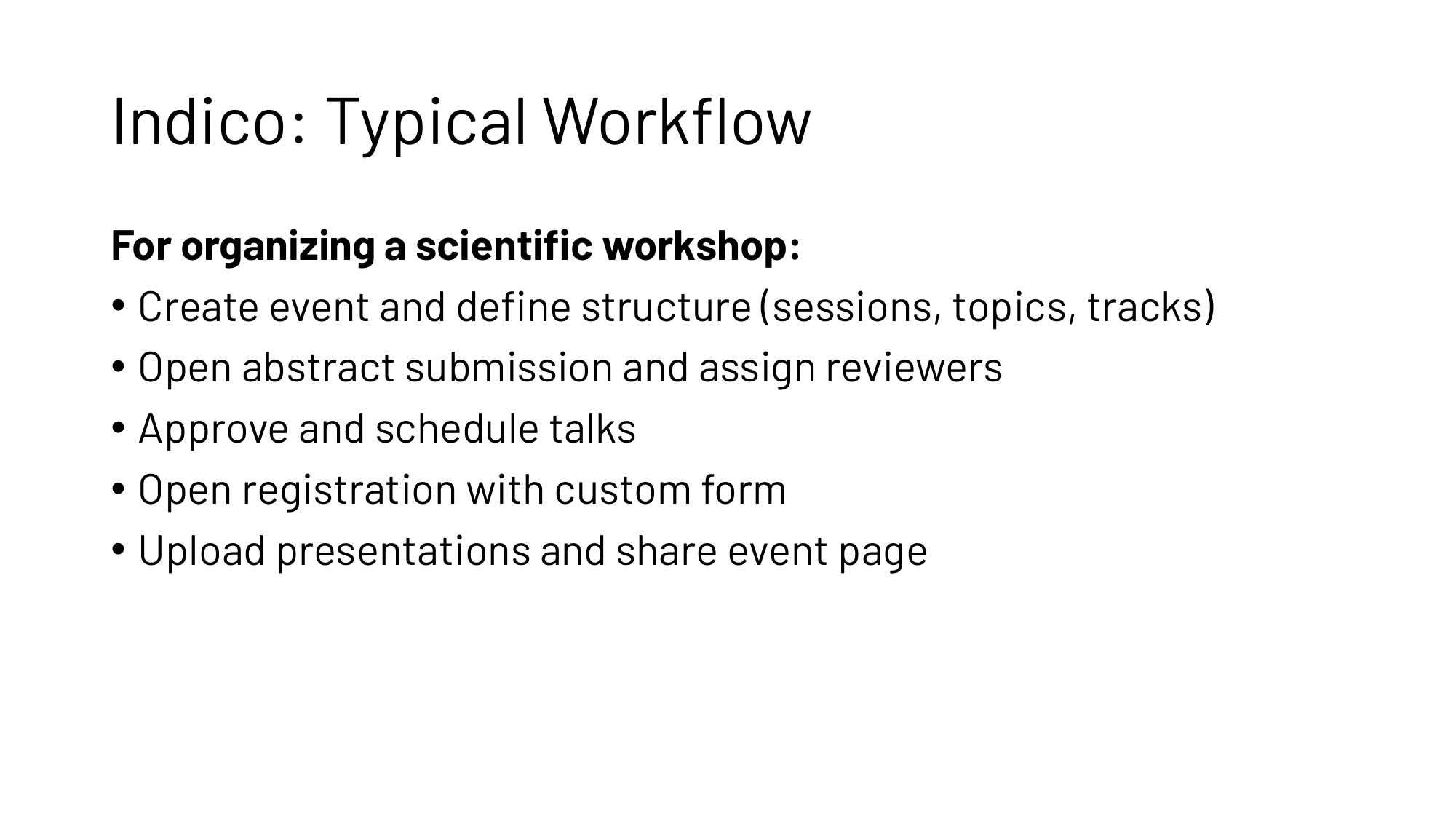

# Indico: Typical Workflow
For organizing a scientific workshop:
Create event and define structure (sessions, topics, tracks)
Open abstract submission and assign reviewers
Approve and schedule talks
Open registration with custom form
Upload presentations and share event page